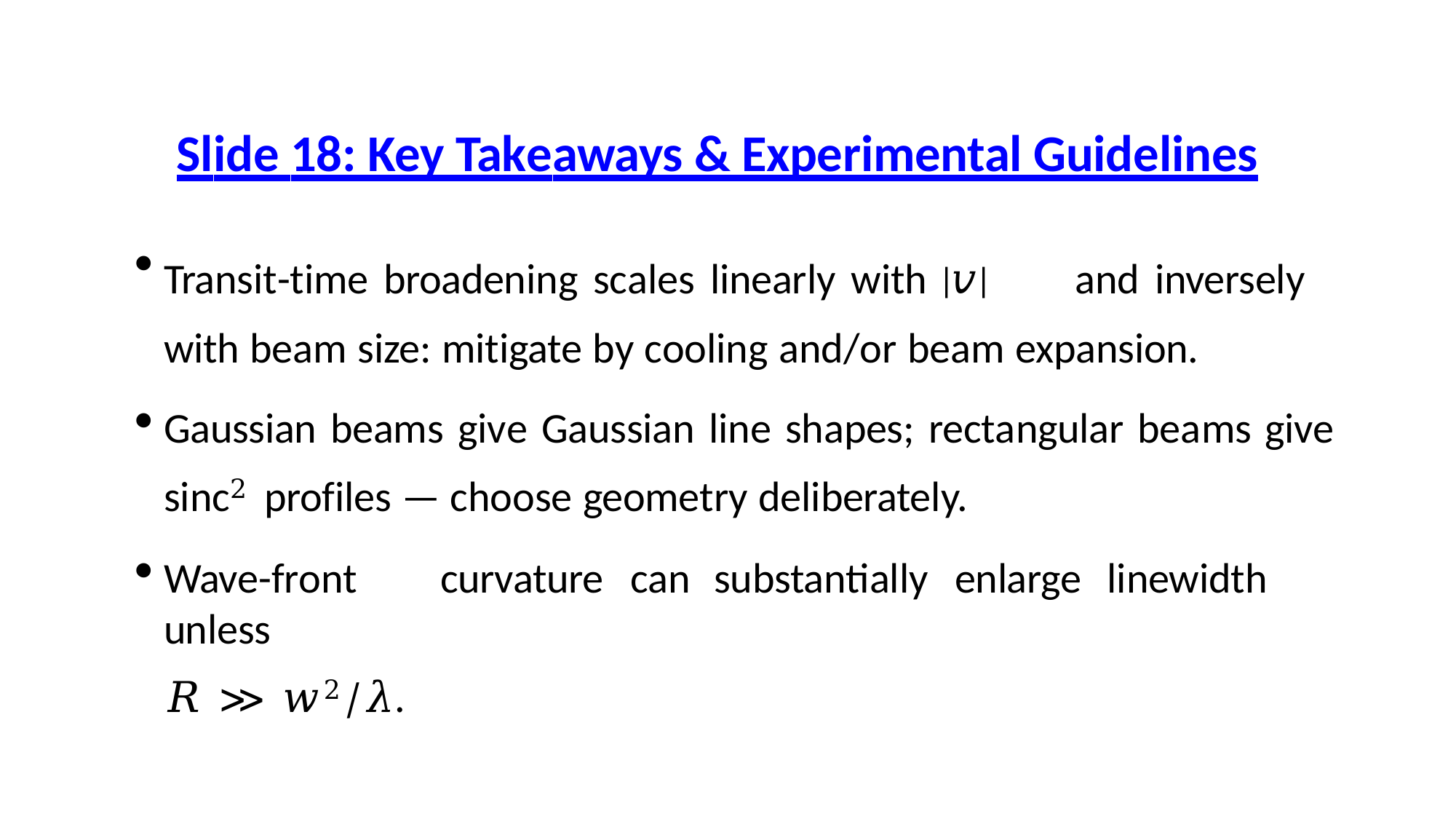

# Slide 18: Key Takeaways & Experimental Guidelines
Transit-time broadening scales linearly with |𝑣|	and inversely with beam size: mitigate by cooling and/or beam expansion.
Gaussian beams give Gaussian line shapes; rectangular beams give sinc2  profiles — choose geometry deliberately.
Wave-front	curvature	can	substantially	enlarge	linewidth	unless
𝑅 ≫ 𝑤2/𝜆.